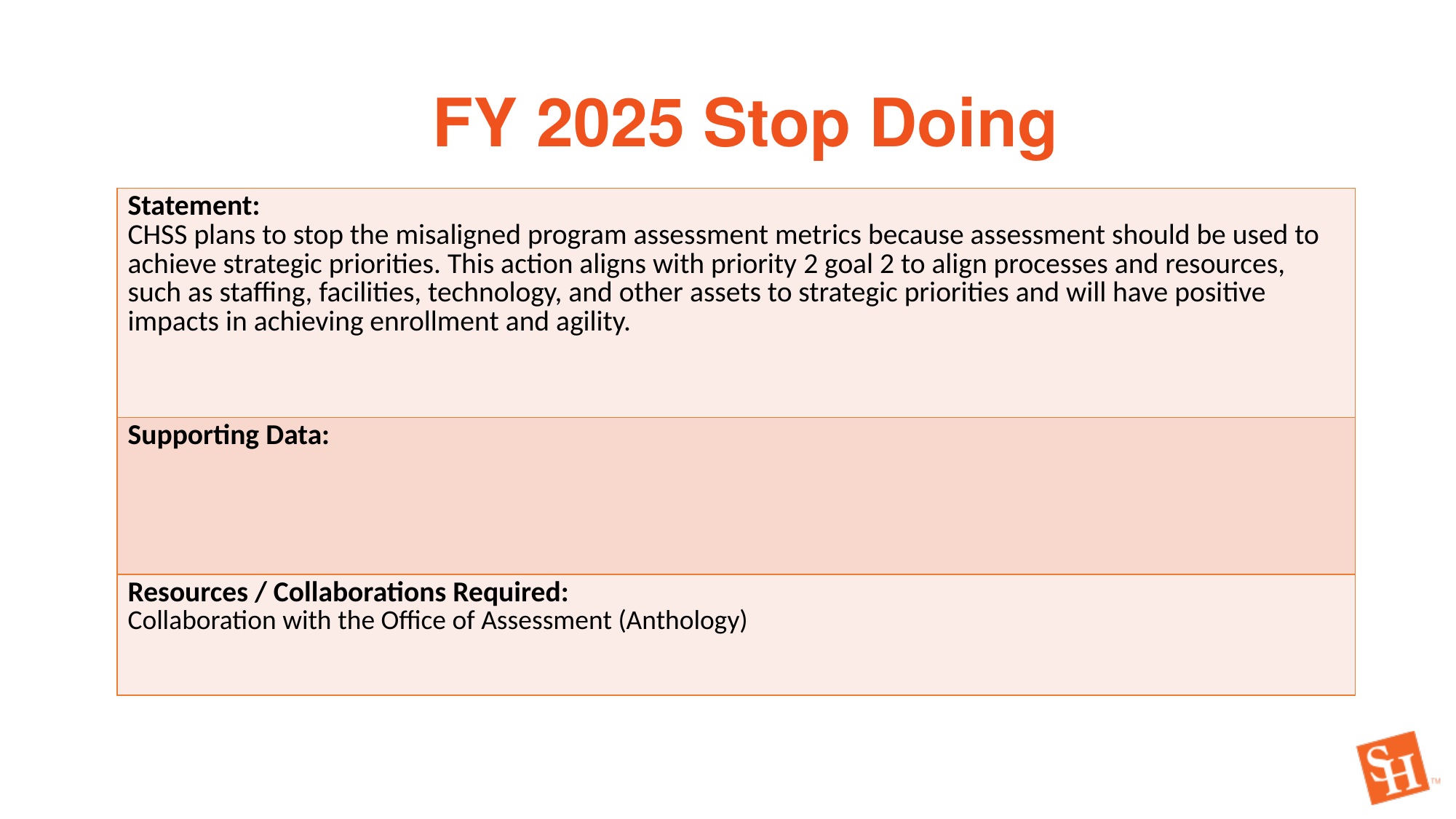

FY 2025 Stop Doing
| Statement: CHSS plans to stop the misaligned program assessment metrics because assessment should be used to achieve strategic priorities. This action aligns with priority 2 goal 2 to align processes and resources, such as staffing, facilities, technology, and other assets to strategic priorities and will have positive impacts in achieving enrollment and agility. |
| --- |
| Supporting Data: |
| Resources / Collaborations Required: Collaboration with the Office of Assessment (Anthology) |